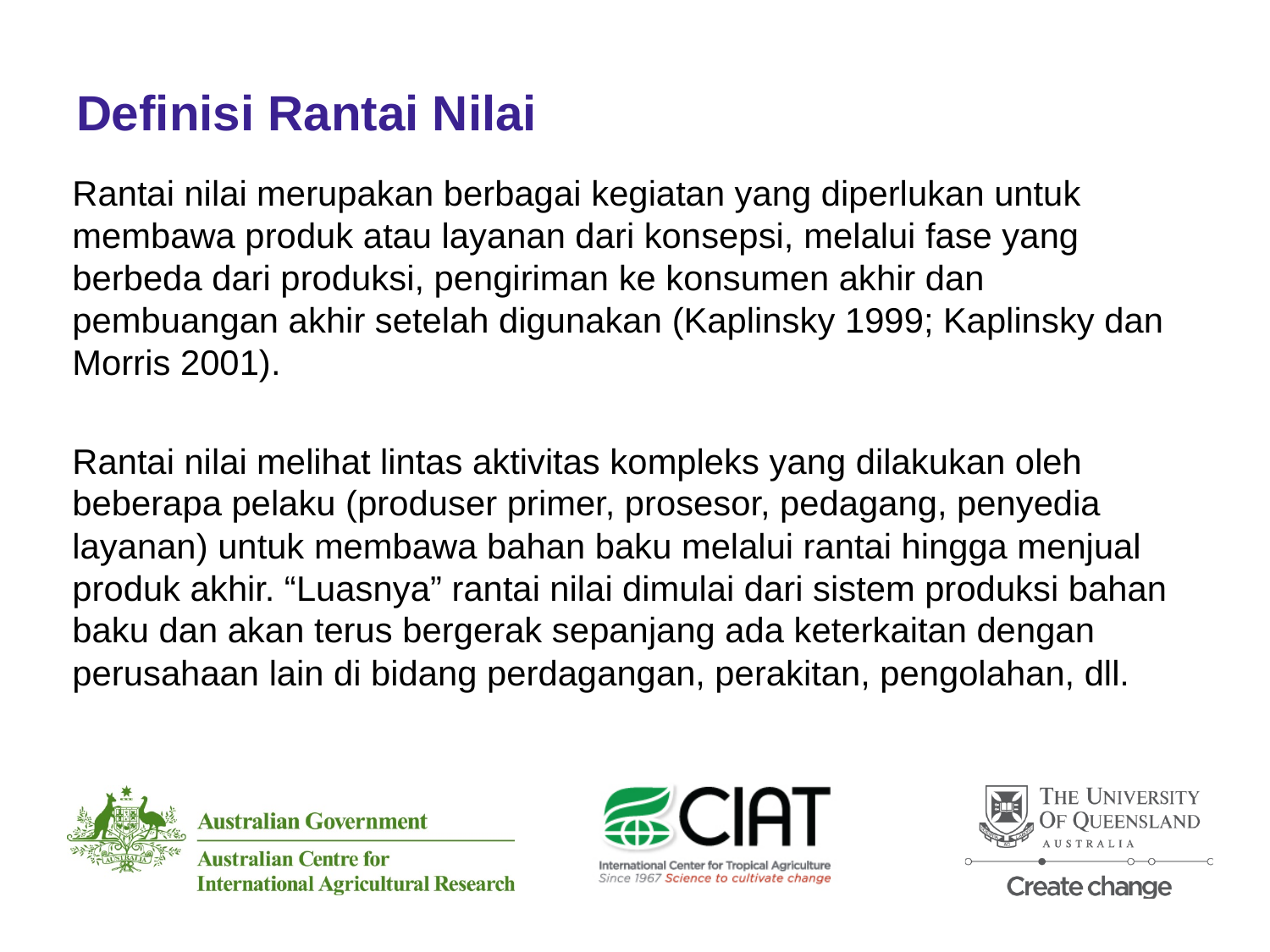

# Definisi Rantai Nilai
Rantai nilai merupakan berbagai kegiatan yang diperlukan untuk membawa produk atau layanan dari konsepsi, melalui fase yang berbeda dari produksi, pengiriman ke konsumen akhir dan pembuangan akhir setelah digunakan (Kaplinsky 1999; Kaplinsky dan Morris 2001).

Rantai nilai melihat lintas aktivitas kompleks yang dilakukan oleh beberapa pelaku (produser primer, prosesor, pedagang, penyedia layanan) untuk membawa bahan baku melalui rantai hingga menjual produk akhir. “Luasnya” rantai nilai dimulai dari sistem produksi bahan baku dan akan terus bergerak sepanjang ada keterkaitan dengan perusahaan lain di bidang perdagangan, perakitan, pengolahan, dll.